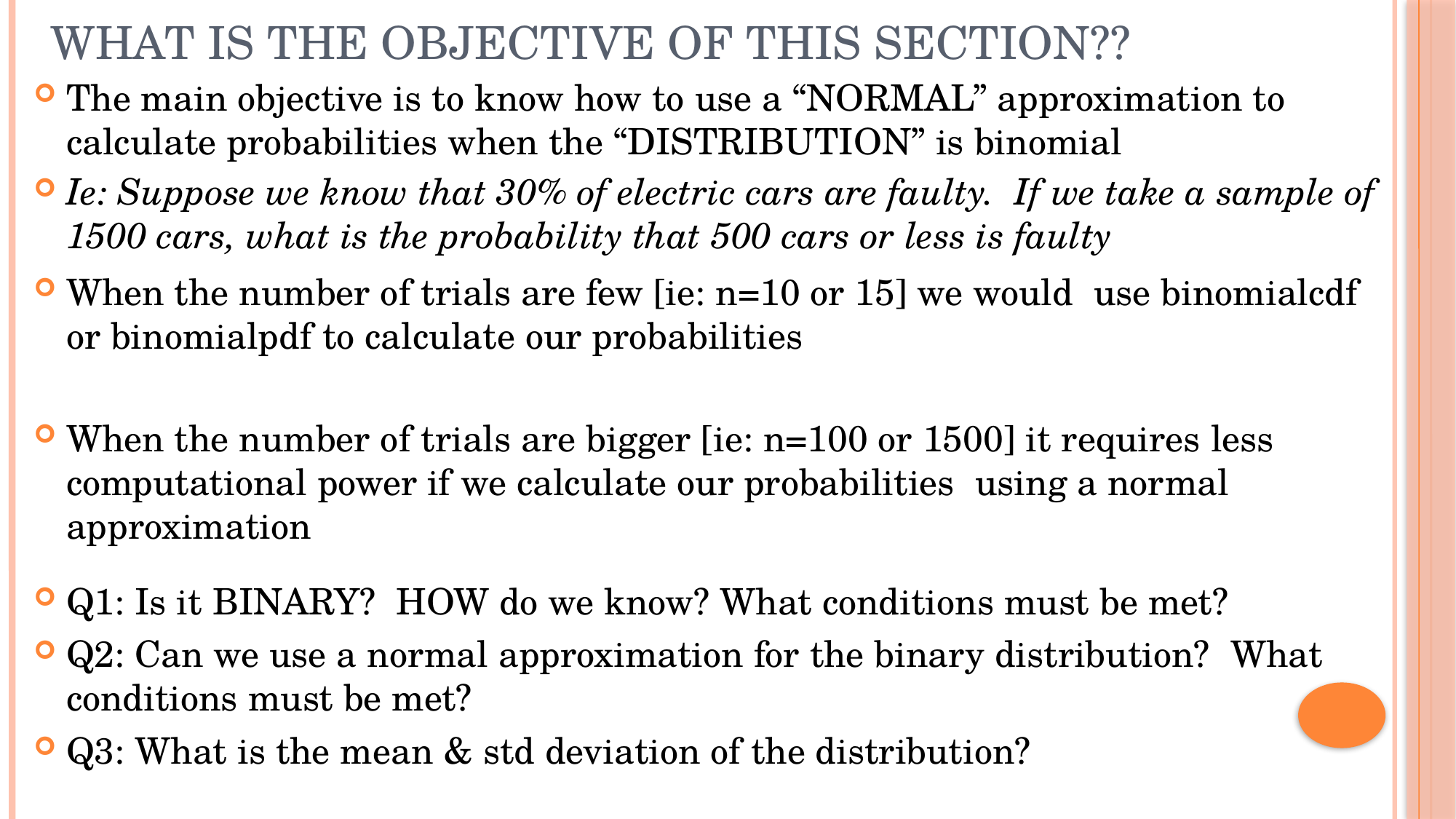

# What is the objective of This Section??
The main objective is to know how to use a “NORMAL” approximation to calculate probabilities when the “DISTRIBUTION” is binomial
Ie: Suppose we know that 30% of electric cars are faulty.  If we take a sample of 1500 cars, what is the probability that 500 cars or less is faulty
When the number of trials are few [ie: n=10 or 15] we would  use binomialcdf or binomialpdf to calculate our probabilities
When the number of trials are bigger [ie: n=100 or 1500] it requires less computational power if we calculate our probabilities  using a normal approximation
Q1: Is it BINARY?  HOW do we know? What conditions must be met?
Q2: Can we use a normal approximation for the binary distribution?  What conditions must be met?
Q3: What is the mean & std deviation of the distribution?